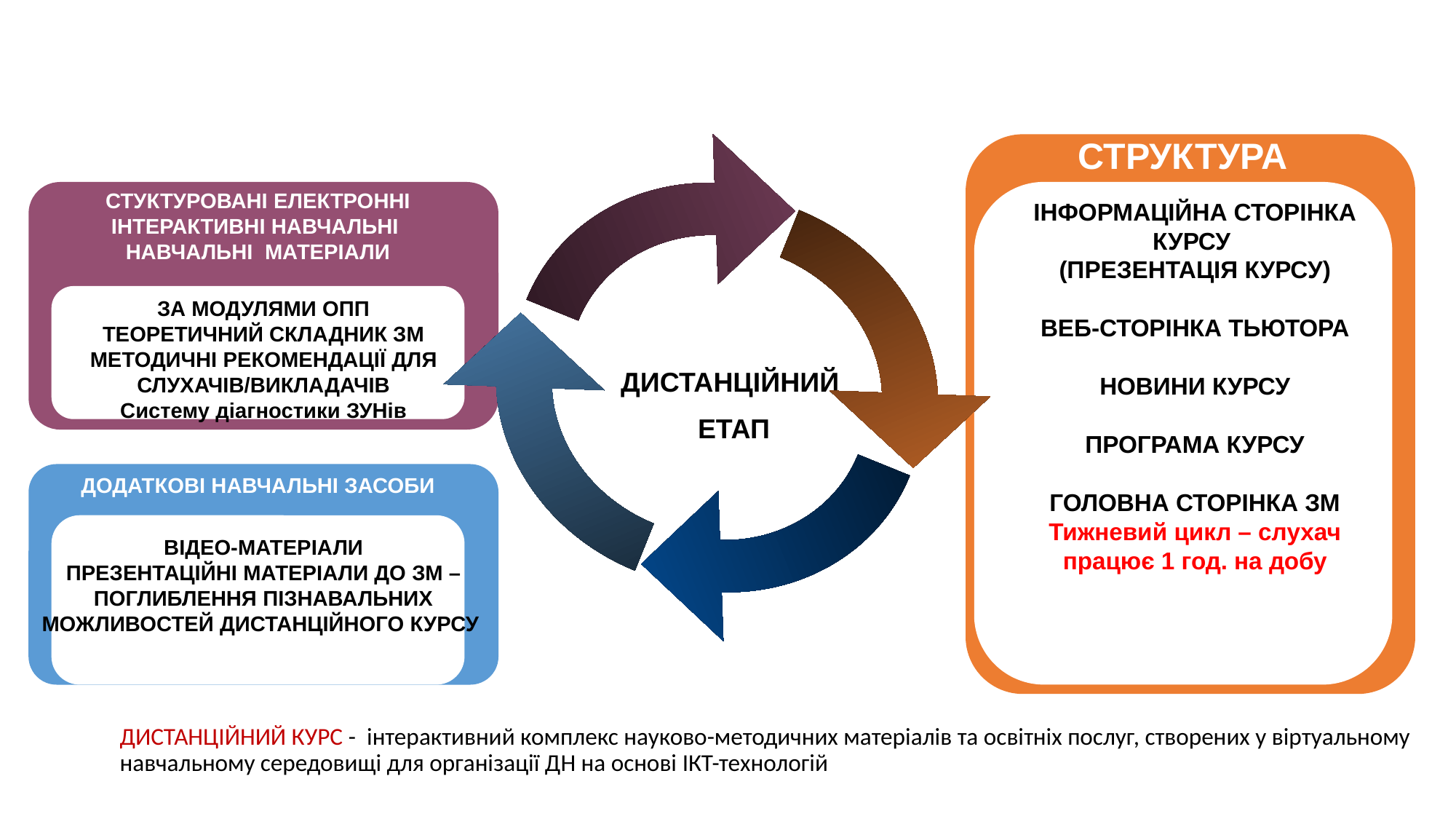

СТРУКТУРА

СТУКТУРОВАНІ ЕЛЕКТРОННІ ІНТЕРАКТИВНІ НАВЧАЛЬНІ  НАВЧАЛЬНІ  МАТЕРІАЛИ

ІНФОРМАЦІЙНА СТОРІНКА КУРСУ
(ПРЕЗЕНТАЦІЯ КУРСУ)

ВЕБ-СТОРІНКА ТЬЮТОРА

НОВИНИ КУРСУ

ПРОГРАМА КУРСУ

ГОЛОВНА СТОРІНКА ЗМ
Тижневий цикл – слухач працює 1 год. на добу

ЗА МОДУЛЯМИ ОПП
ТЕОРЕТИЧНИЙ СКЛАДНИК ЗМ
МЕТОДИЧНІ РЕКОМЕНДАЦІЇ ДЛЯ СЛУХАЧІВ/ВИКЛАДАЧІВ
Систему діагностики ЗУНів
ДИСТАНЦІЙНИЙ
ЕТАП

ДОДАТКОВІ НАВЧАЛЬНІ ЗАСОБИ

ВІДЕО-МАТЕРІАЛИ
ПРЕЗЕНТАЦІЙНІ МАТЕРІАЛИ ДО ЗМ – ПОГЛИБЛЕННЯ ПІЗНАВАЛЬНИХ МОЖЛИВОСТЕЙ ДИСТАНЦІЙНОГО КУРСУ
# ДИСТАНЦІЙНИЙ КУРС -  інтерактивний комплекс науково-методичних матеріалів та освітніх послуг, створених у віртуальному навчальному середовищі для організації ДН на основі ІКТ-технологій